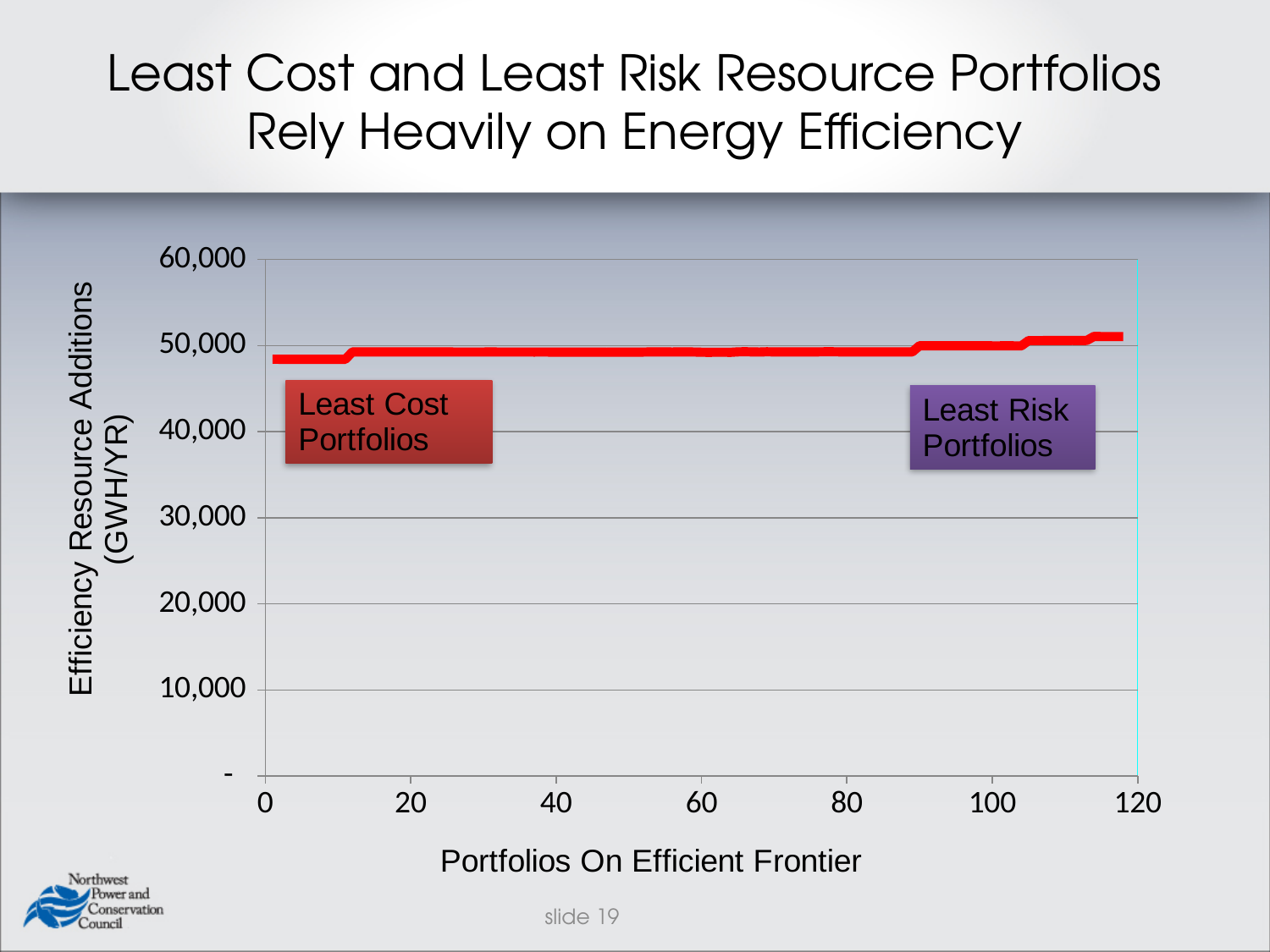

# Least Cost and Least Risk Resource Portfolios Rely Heavily on Energy Efficiency

### Chart

| Category |   Cnsv_GWH/yr: Mean  |
|---|---|
slide 19